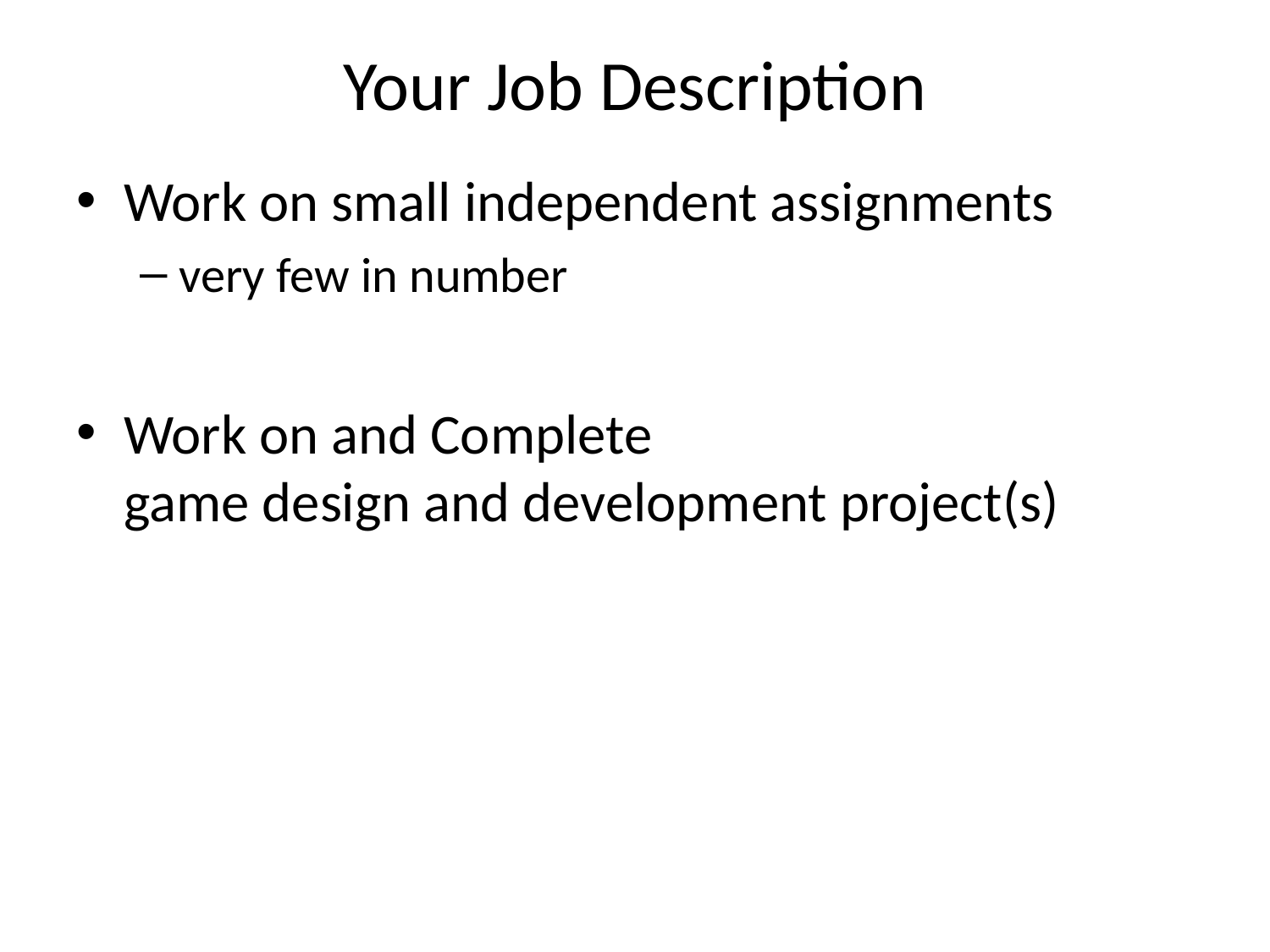

# Your Job Description
Work on small independent assignments
very few in number

Work on and Complete
game design and development project(s)